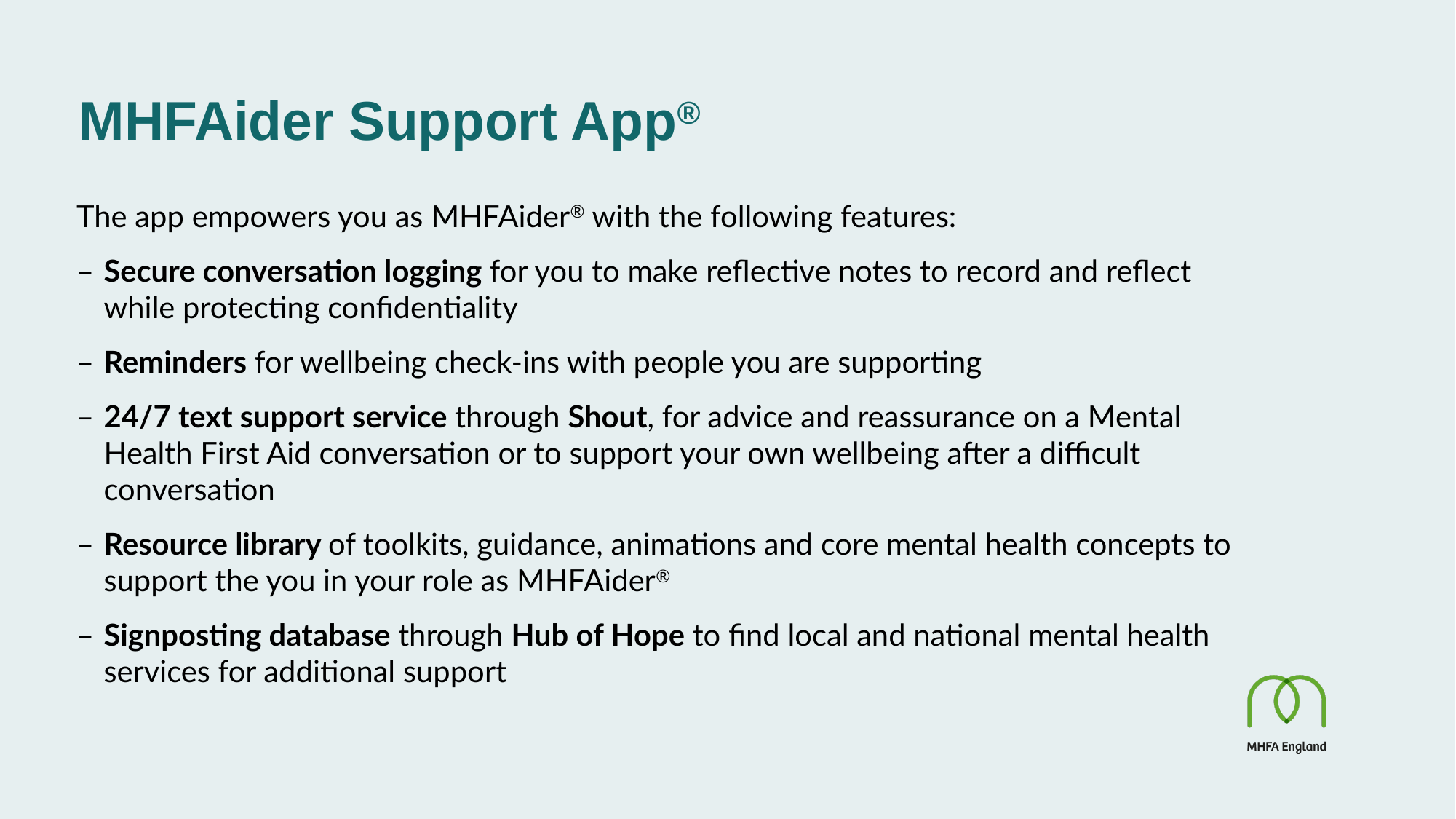

# MHFAider Support App®
The app empowers you as MHFAider® with the following features:
Secure conversation logging for you to make reflective notes to record and reflect while protecting confidentiality
Reminders for wellbeing check-ins with people you are supporting
24/7 text support service through Shout, for advice and reassurance on a Mental Health First Aid conversation or to support your own wellbeing after a difficult conversation
Resource library of toolkits, guidance, animations and core mental health concepts to support the you in your role as MHFAider®
Signposting database through Hub of Hope to find local and national mental health services for additional support